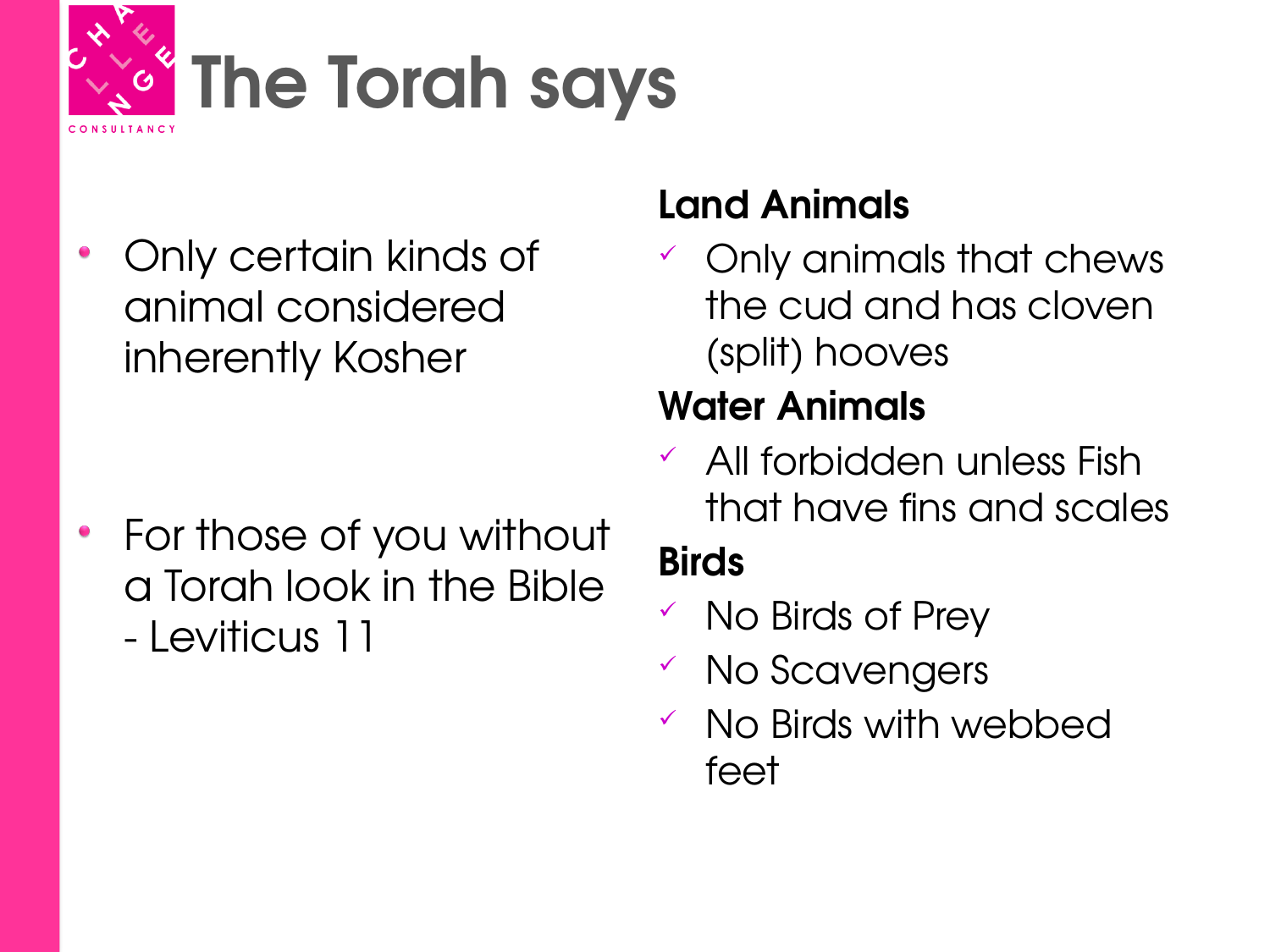

# The Torah says
Land Animals
Only animals that chews the cud and has cloven (split) hooves
Water Animals
All forbidden unless Fish that have fins and scales
Birds
No Birds of Prey
No Scavengers
No Birds with webbed feet
Only certain kinds of animal considered inherently Kosher

For those of you without a Torah look in the Bible - Leviticus 11